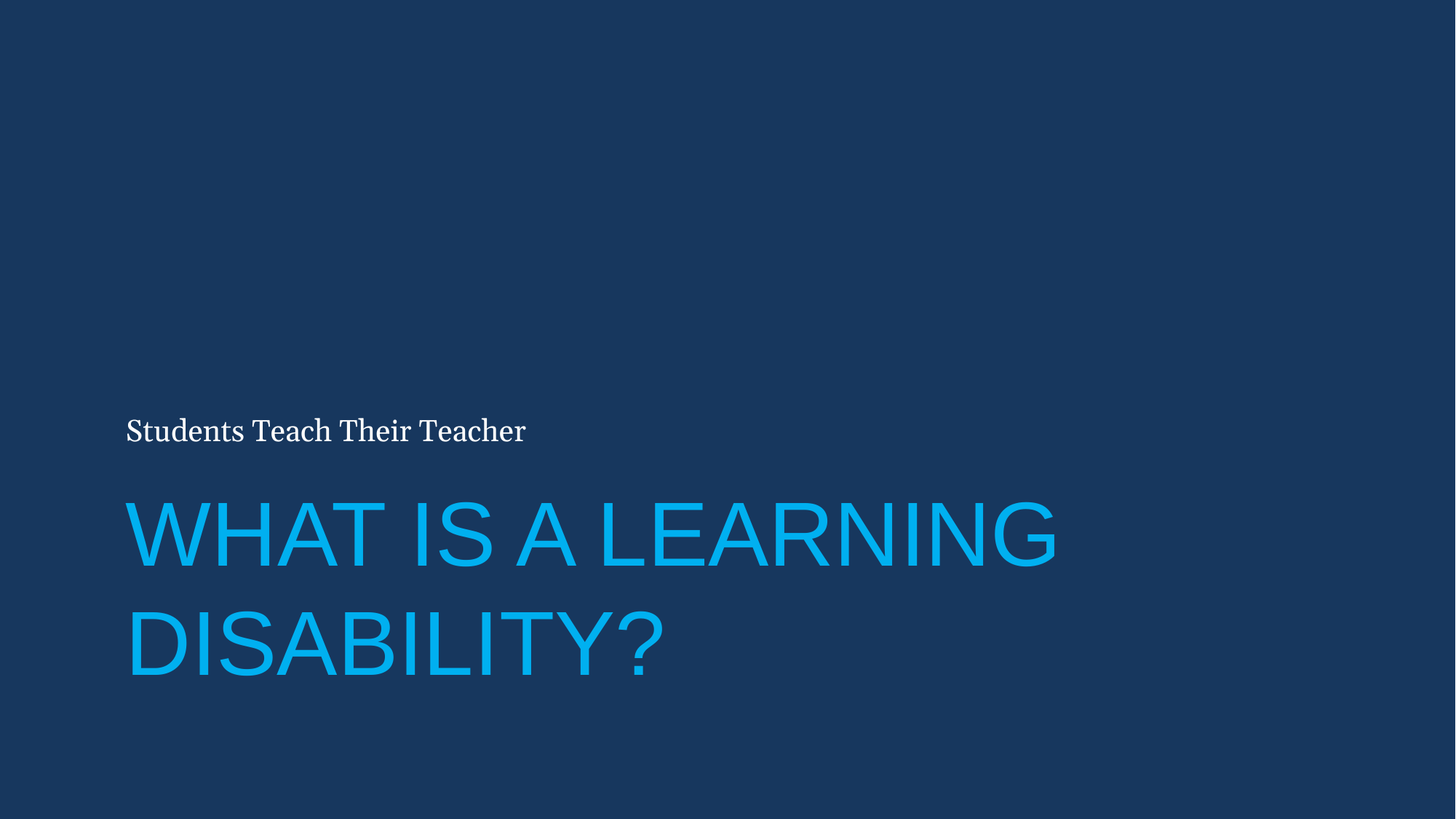

Students Teach Their Teacher
# What is a Learning Disability?